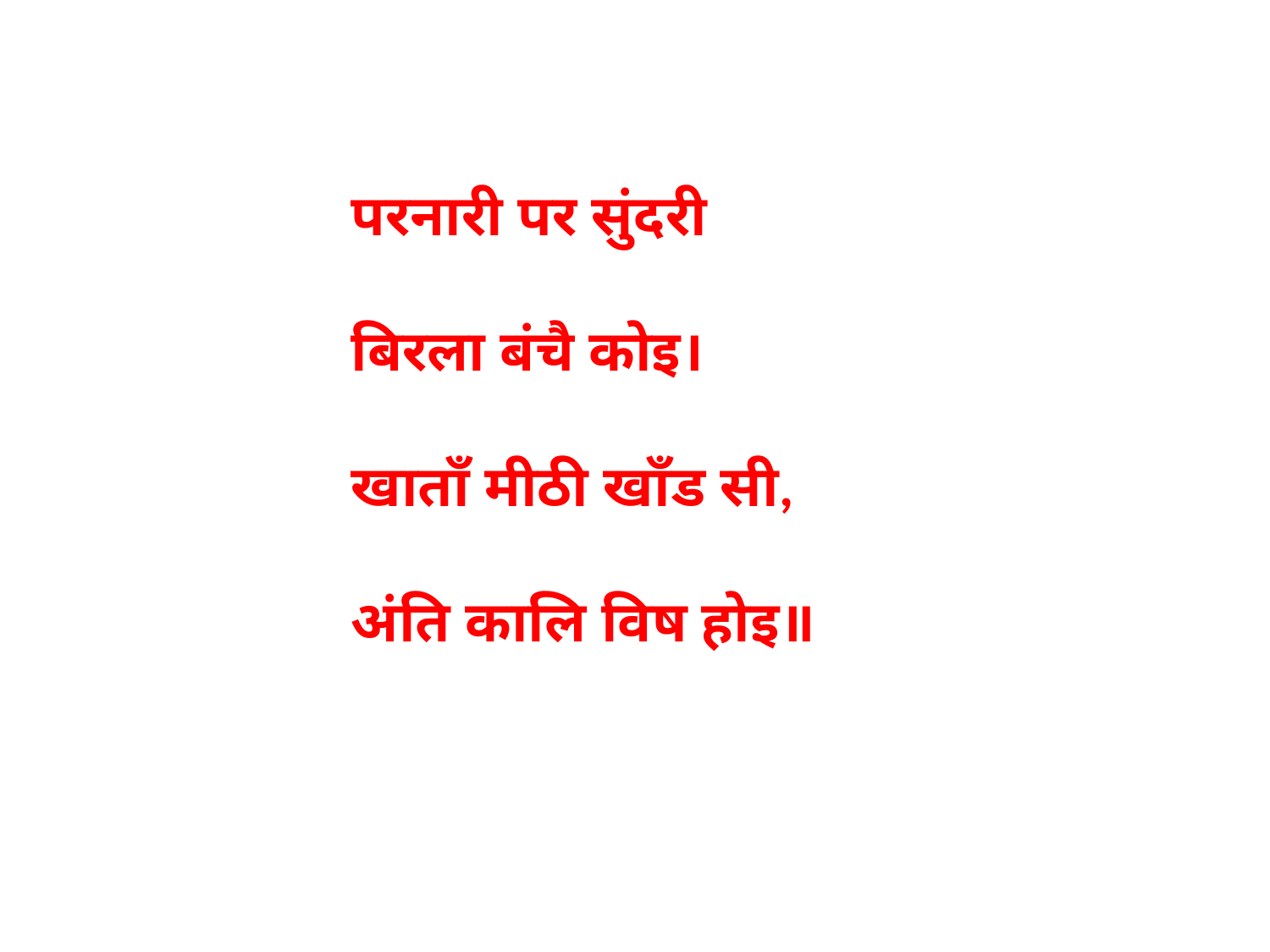

परनारी पर सुंदरी
बिरला बंचै कोइ।
खाताँ मीठी खाँड सी,
अंति कालि विष होइ॥